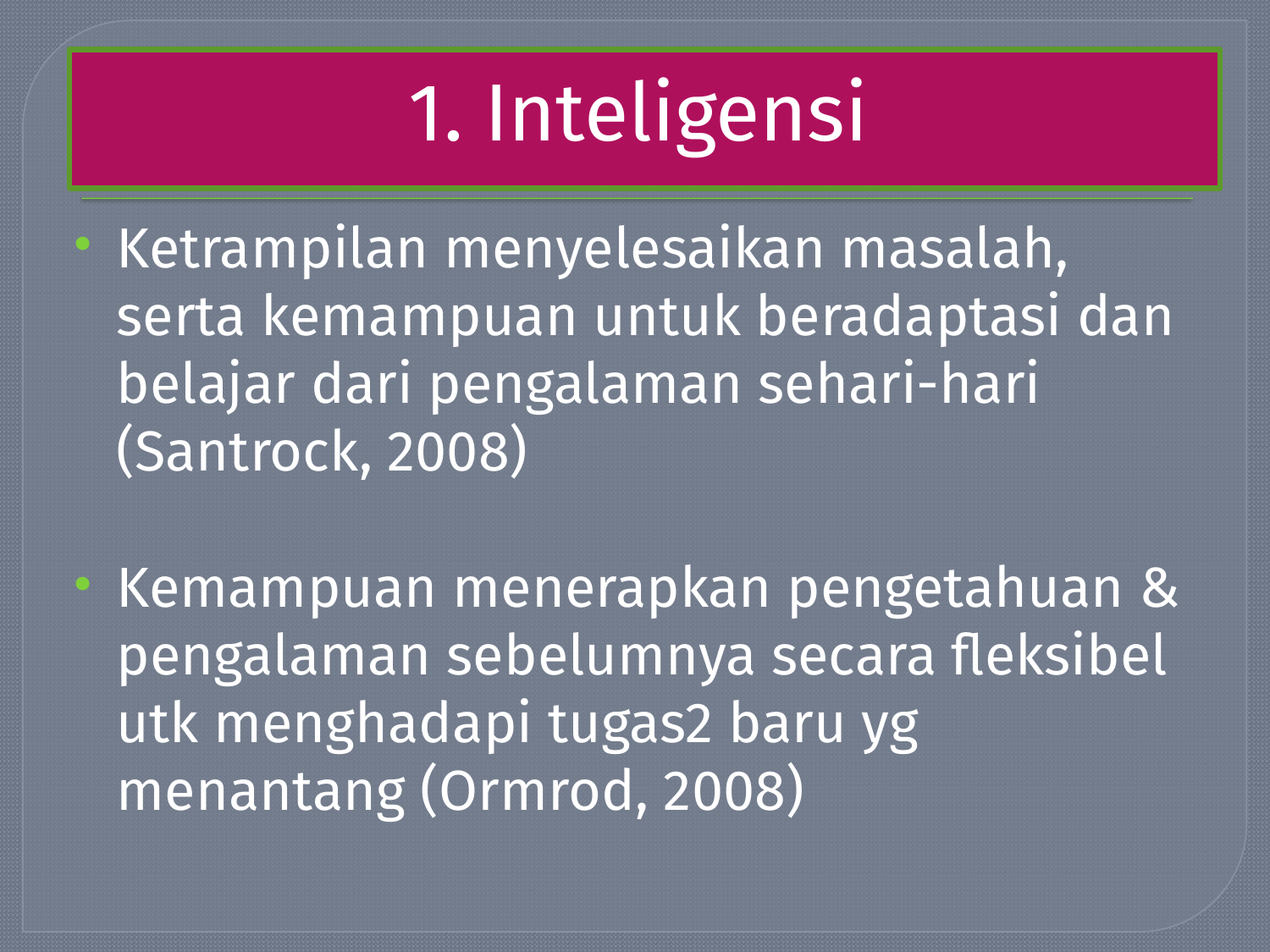

# 1. Inteligensi

Ketrampilan menyelesaikan masalah,  serta kemampuan untuk beradaptasi dan belajar dari pengalaman sehari-hari (Santrock, 2008)

Kemampuan menerapkan pengetahuan & pengalaman sebelumnya secara fleksibel utk menghadapi tugas2 baru yg menantang (Ormrod, 2008)